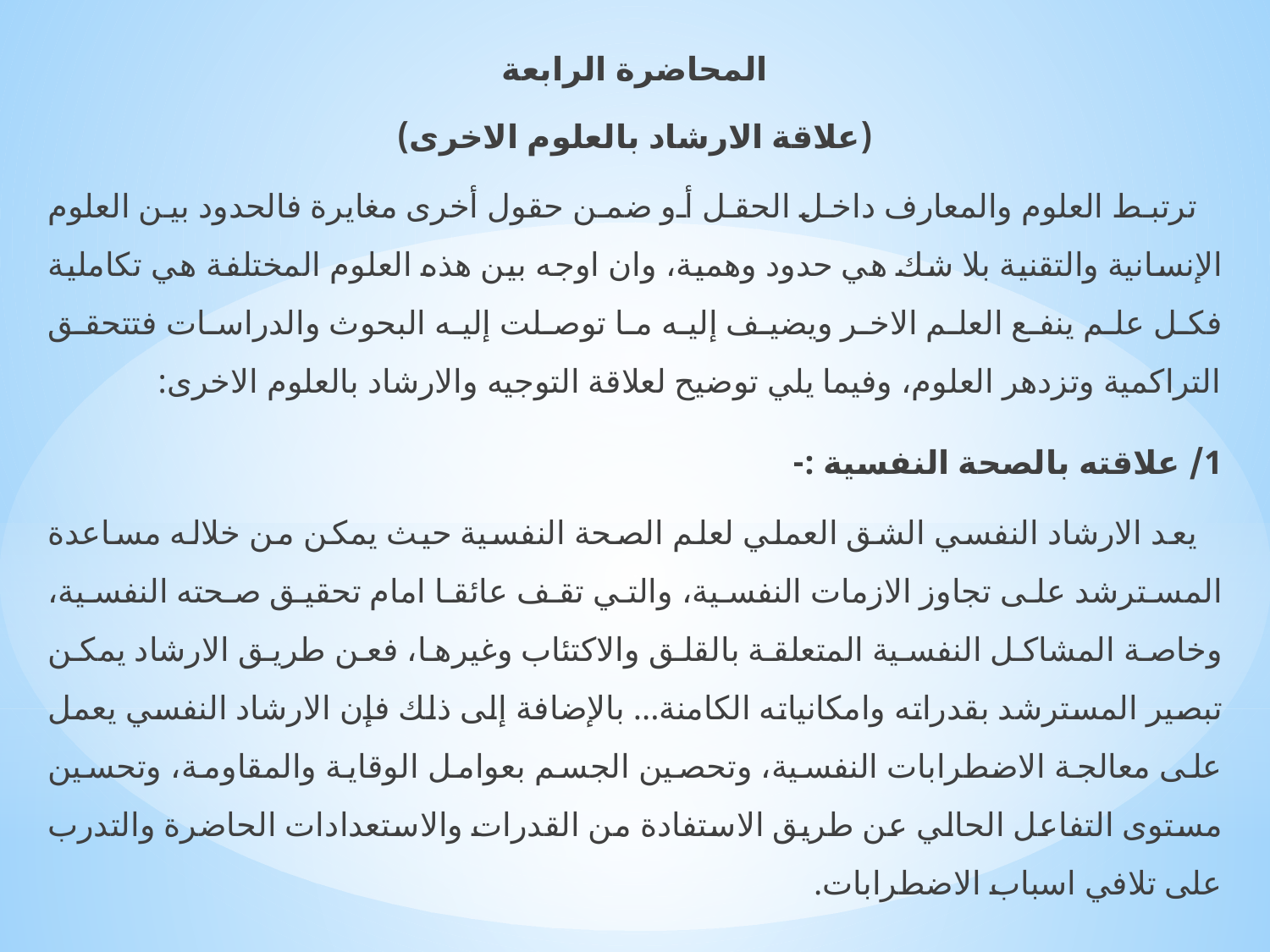

المحاضرة الرابعة
(علاقة الارشاد بالعلوم الاخرى)
   ترتبط العلوم والمعارف داخل الحقل أو ضمن حقول أخرى مغايرة فالحدود بين العلوم الإنسانية والتقنية بلا شك هي حدود وهمية، وان اوجه بين هذه العلوم المختلفة هي تكاملية فكل علم ينفع العلم الاخر ويضيف إليه ما توصلت إليه البحوث والدراسات فتتحقق التراكمية وتزدهر العلوم، وفيما يلي توضيح لعلاقة التوجيه والارشاد بالعلوم الاخرى:
1/ علاقته بالصحة النفسية :-
   يعد الارشاد النفسي الشق العملي لعلم الصحة النفسية حيث يمكن من خلاله مساعدة المسترشد على تجاوز الازمات النفسية، والتي تقف عائقا امام تحقيق صحته النفسية، وخاصة المشاكل النفسية المتعلقة بالقلق والاكتئاب وغيرها، فعن طريق الارشاد يمكن تبصير المسترشد بقدراته وامكانياته الكامنة... بالإضافة إلى ذلك فإن الارشاد النفسي يعمل على معالجة الاضطرابات النفسية، وتحصين الجسم بعوامل الوقاية والمقاومة، وتحسين مستوى التفاعل الحالي عن طريق الاستفادة من القدرات والاستعدادات الحاضرة والتدرب على تلافي اسباب الاضطرابات.